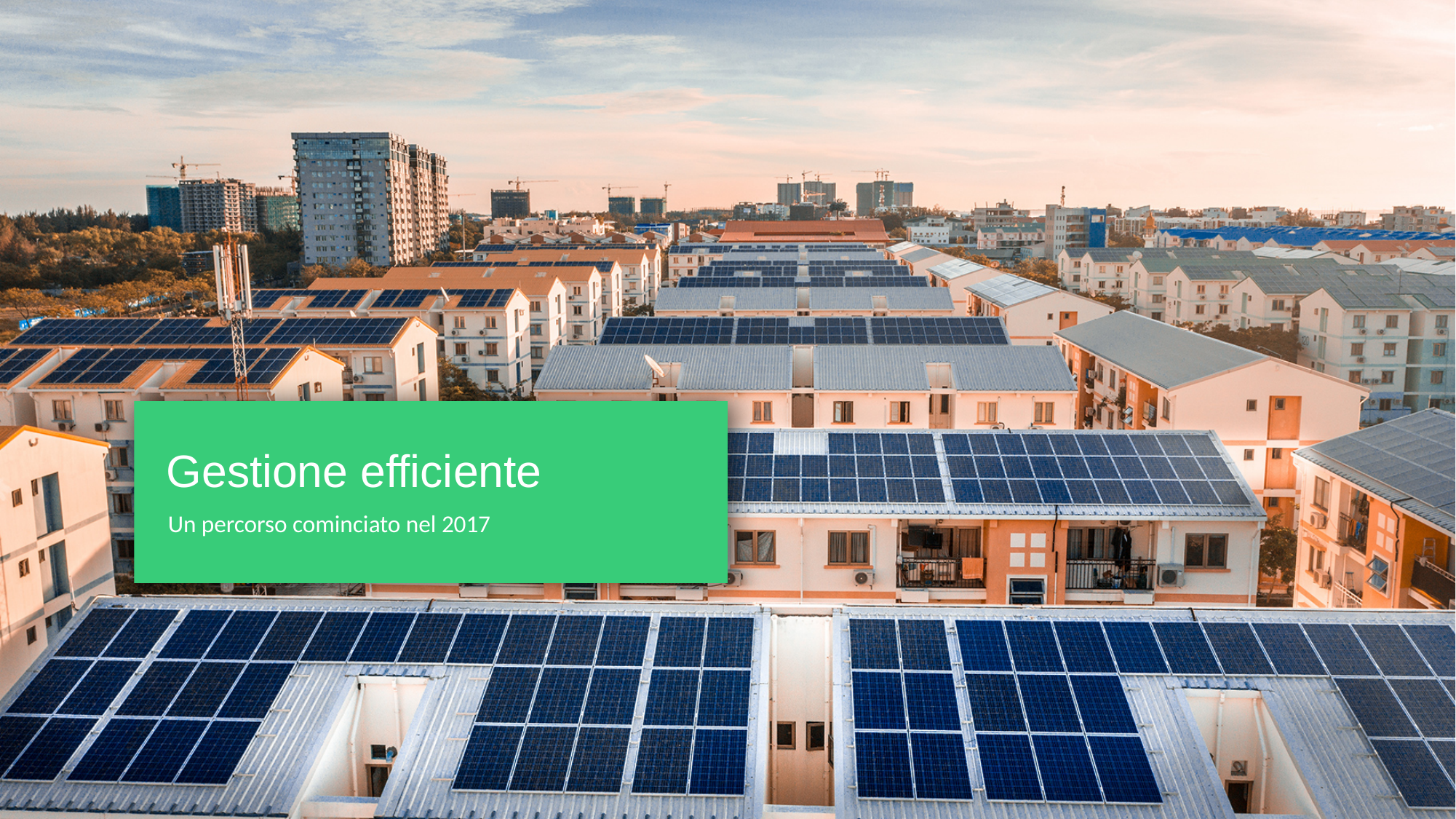

Gestione efficiente
Un percorso cominciato nel 2017